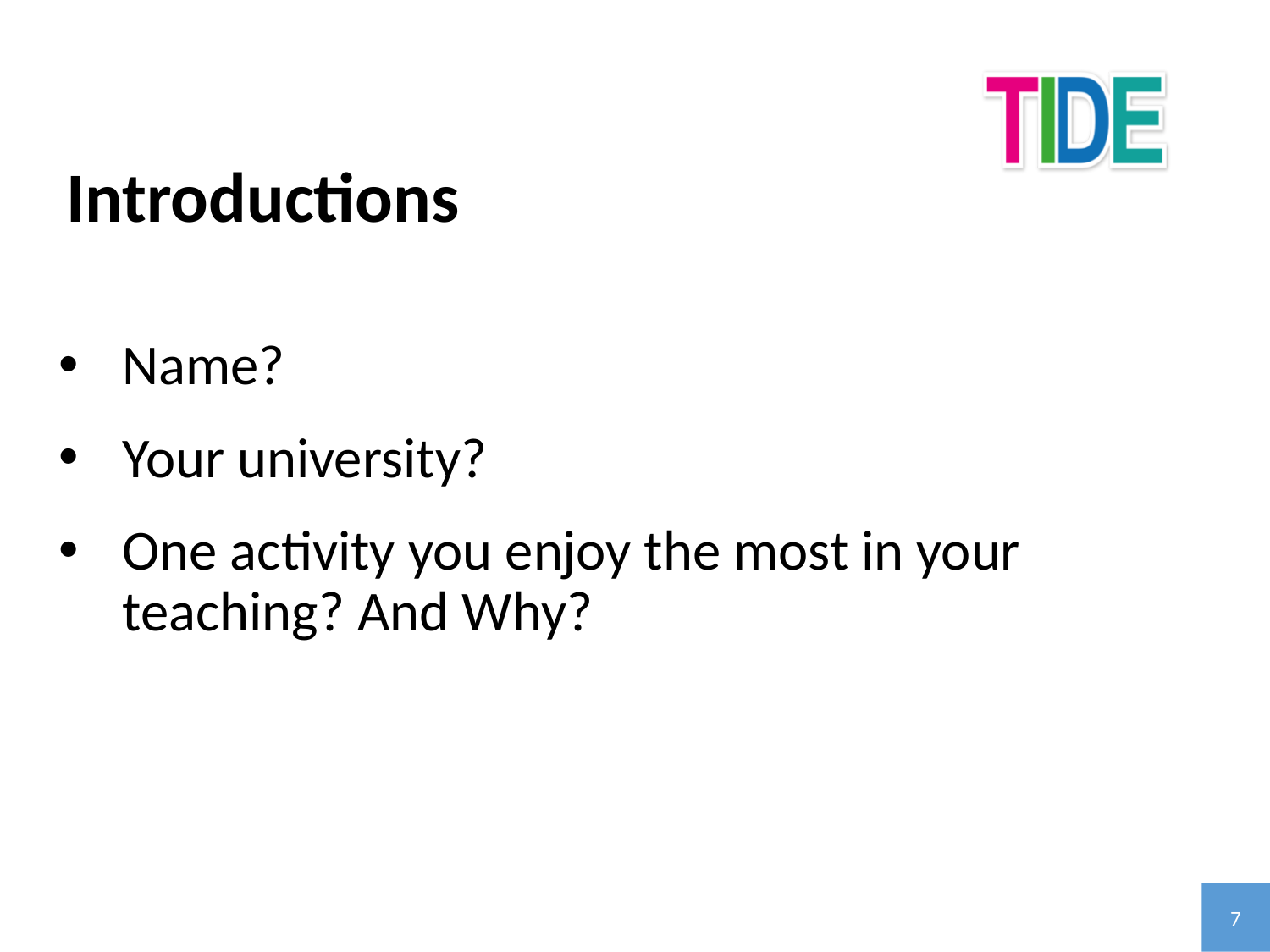

Introductions

Name?
Your university?
One activity you enjoy the most in your teaching? And Why?